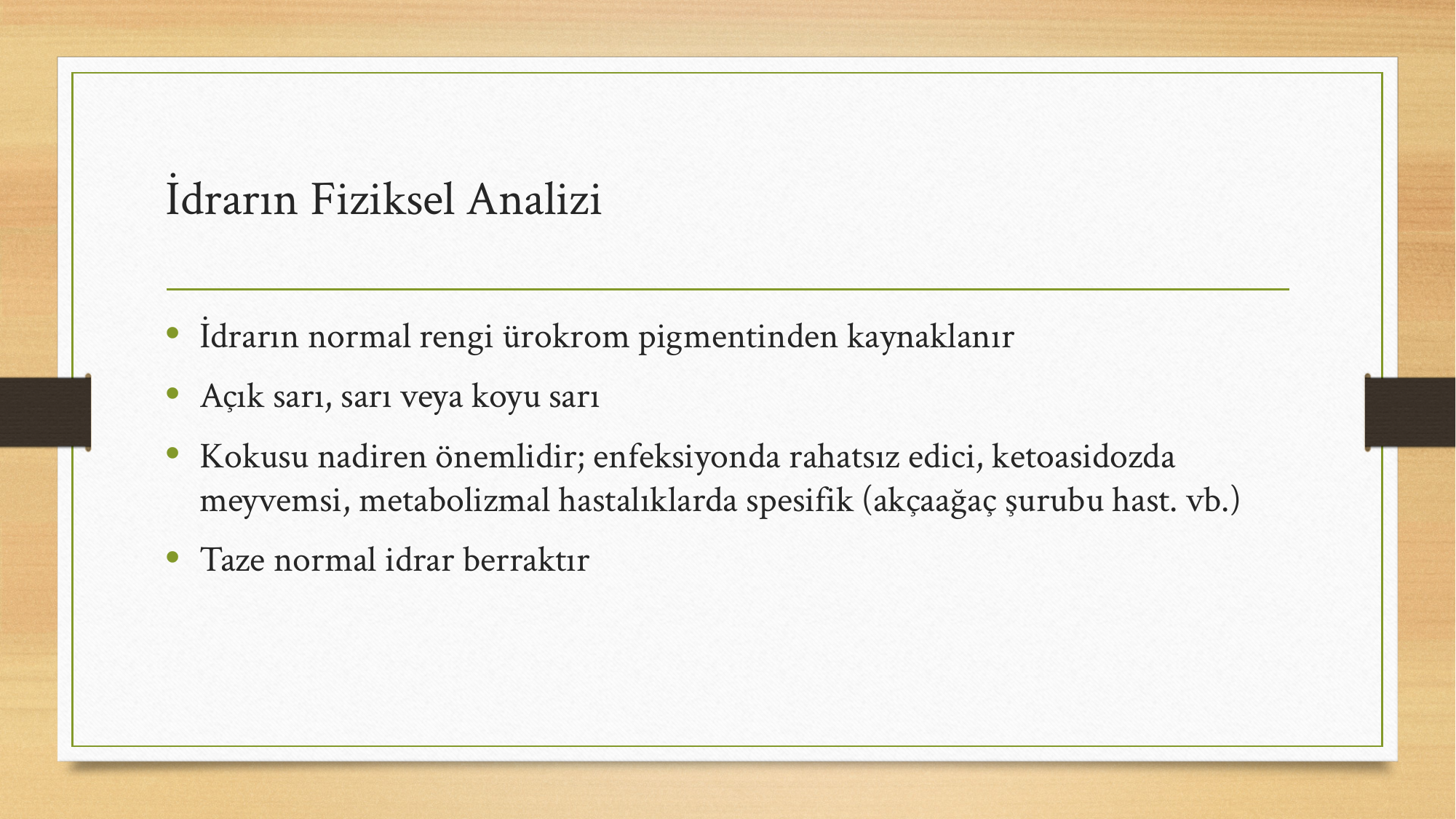

# İdrarın Fiziksel Analizi
İdrarın normal rengi ürokrom pigmentinden kaynaklanır
Açık sarı, sarı veya koyu sarı
Kokusu nadiren önemlidir; enfeksiyonda rahatsız edici, ketoasidozda meyvemsi, metabolizmal hastalıklarda spesifik (akçaağaç şurubu hast. vb.)
Taze normal idrar berraktır